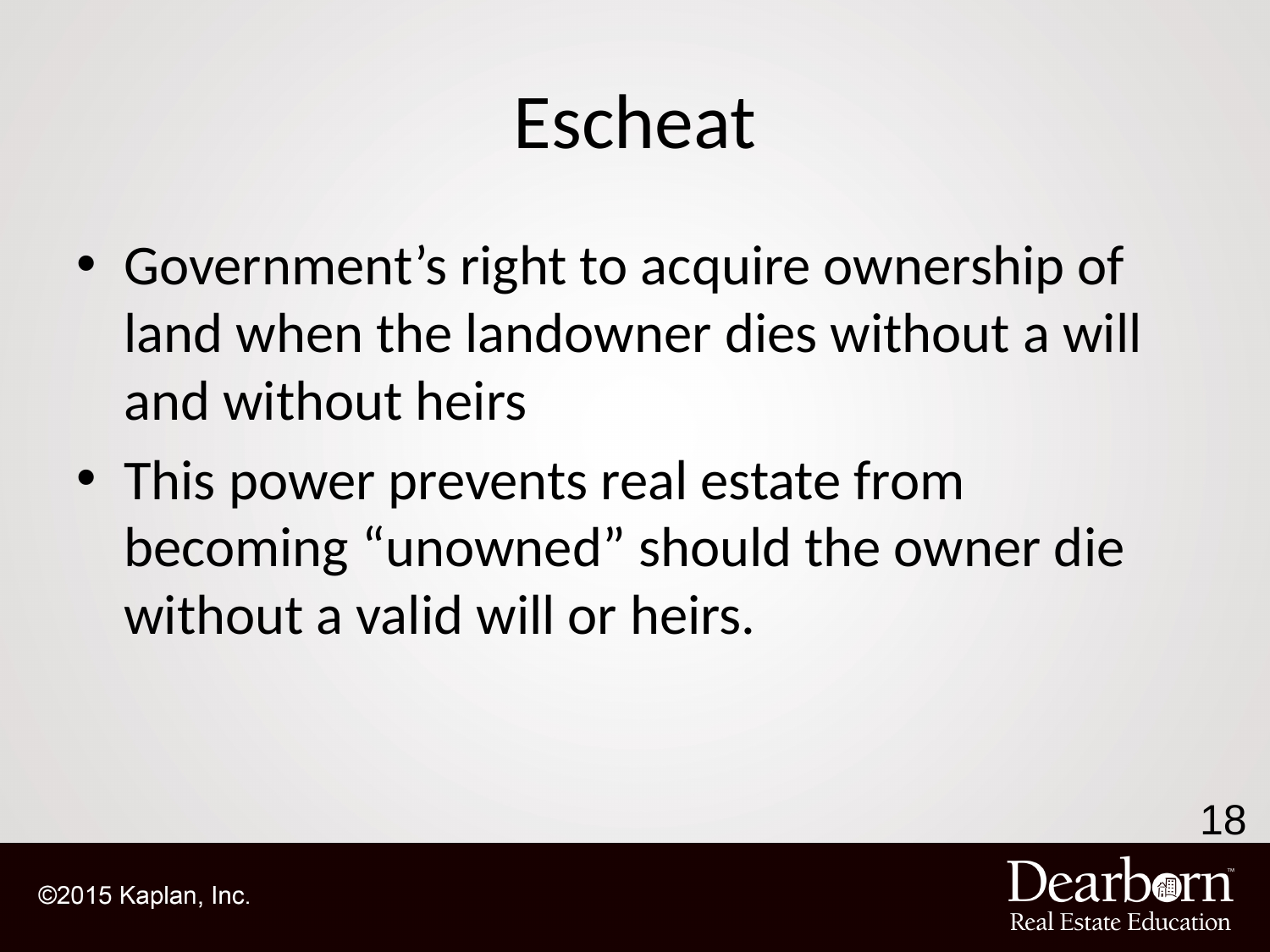

# Escheat
Government’s right to acquire ownership of land when the landowner dies without a will and without heirs
This power prevents real estate from becoming “unowned” should the owner die without a valid will or heirs.
18